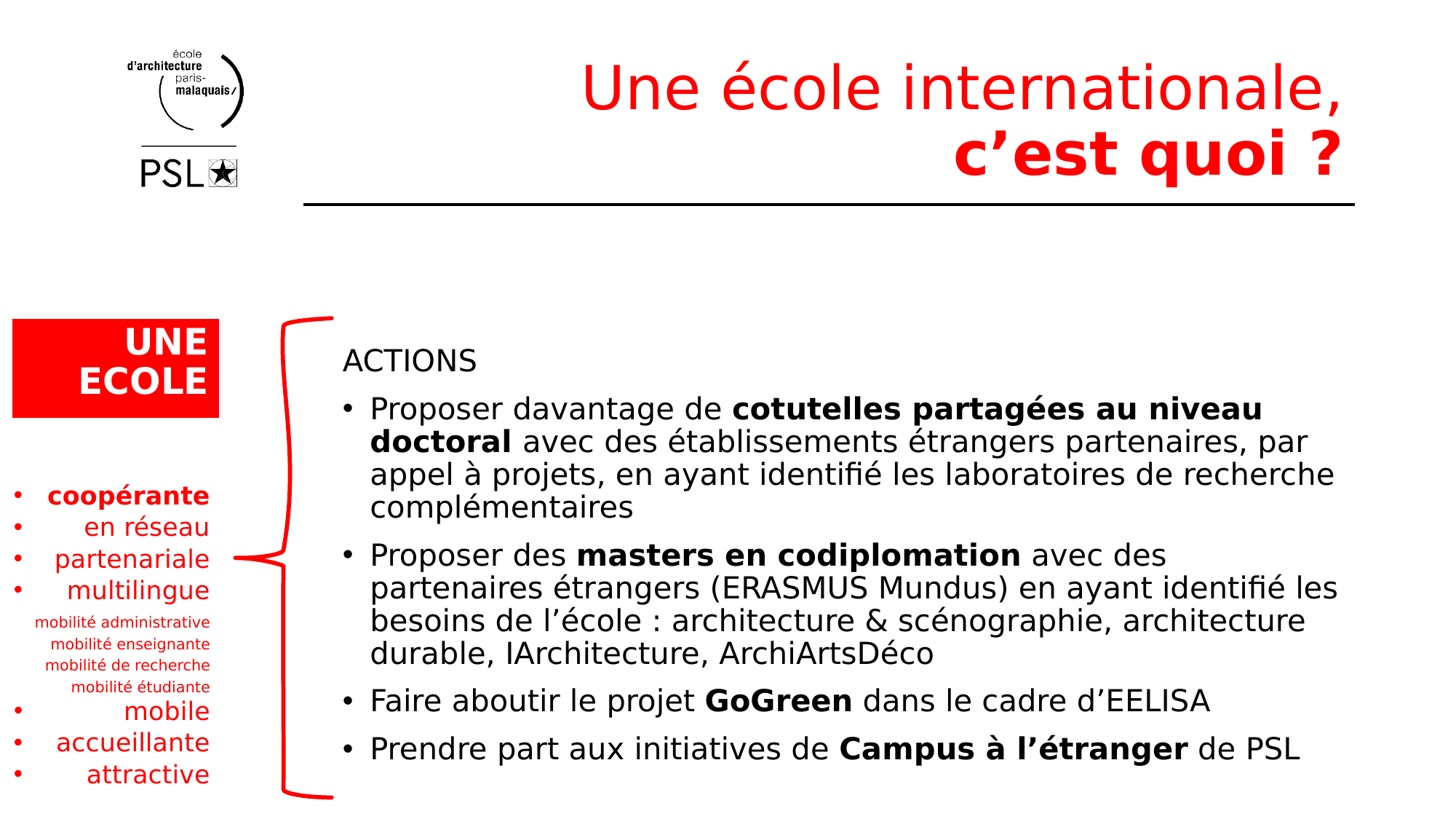

# Une école internationale, c’est quoi ?
ACTIONS
Proposer davantage de cotutelles partagées au niveau doctoral avec des établissements étrangers partenaires, par appel à projets, en ayant identifié les laboratoires de recherche complémentaires
Proposer des masters en codiplomation avec des partenaires étrangers (ERASMUS Mundus) en ayant identifié les besoins de l’école : architecture & scénographie, architecture durable, IArchitecture, ArchiArtsDéco
Faire aboutir le projet GoGreen dans le cadre d’EELISA
Prendre part aux initiatives de Campus à l’étranger de PSL
UNE
ECOLE

coopérante
en réseau
partenariale
multilingue
mobilité administrative
mobilité enseignante
mobilité de recherche
mobilité étudiante
mobile
accueillante
attractive